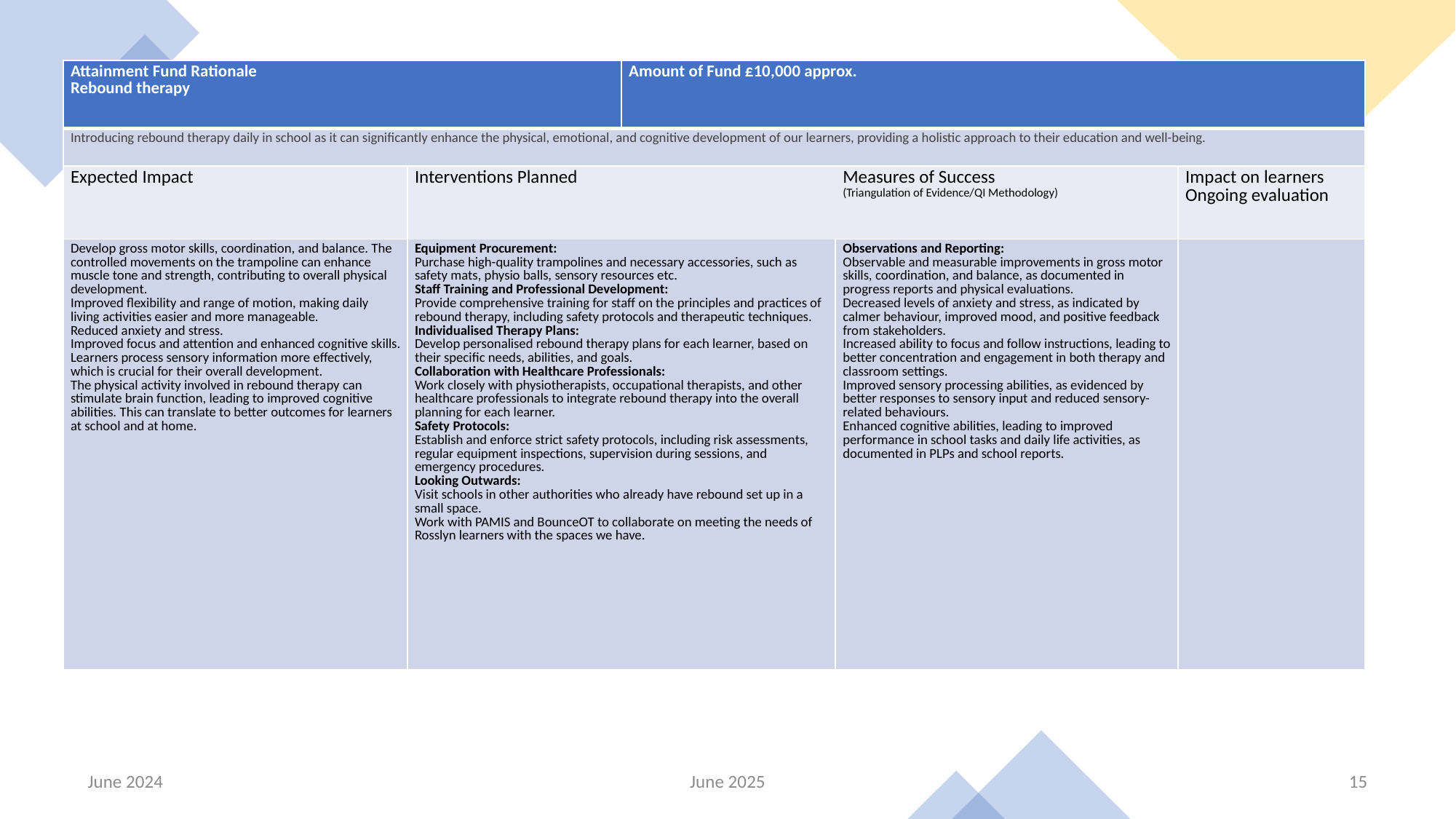

| Attainment Fund Rationale Rebound therapy |  | Amount of Fund £10,000 approx. |  |  |
| --- | --- | --- | --- | --- |
| Introducing rebound therapy daily in school as it can significantly enhance the physical, emotional, and cognitive development of our learners, providing a holistic approach to their education and well-being. |  |  |  |  |
| Expected Impact | Interventions Planned | Measures of Success (Triangulation of Evidence/QI Methodology) | Measures of Success (Triangulation of Evidence/QI Methodology) | Impact on learners Ongoing evaluation |
| Develop gross motor skills, coordination, and balance. The controlled movements on the trampoline can enhance muscle tone and strength, contributing to overall physical development. Improved flexibility and range of motion, making daily living activities easier and more manageable. Reduced anxiety and stress. Improved focus and attention and enhanced cognitive skills. Learners process sensory information more effectively, which is crucial for their overall development. The physical activity involved in rebound therapy can stimulate brain function, leading to improved cognitive abilities. This can translate to better outcomes for learners at school and at home. | Equipment Procurement: Purchase high-quality trampolines and necessary accessories, such as safety mats, physio balls, sensory resources etc. Staff Training and Professional Development: Provide comprehensive training for staff on the principles and practices of rebound therapy, including safety protocols and therapeutic techniques. Individualised Therapy Plans: Develop personalised rebound therapy plans for each learner, based on their specific needs, abilities, and goals. Collaboration with Healthcare Professionals: Work closely with physiotherapists, occupational therapists, and other healthcare professionals to integrate rebound therapy into the overall planning for each learner. Safety Protocols: Establish and enforce strict safety protocols, including risk assessments, regular equipment inspections, supervision during sessions, and emergency procedures. Looking Outwards: Visit schools in other authorities who already have rebound set up in a small space. Work with PAMIS and BounceOT to collaborate on meeting the needs of Rosslyn learners with the spaces we have. |  | Observations and Reporting: Observable and measurable improvements in gross motor skills, coordination, and balance, as documented in progress reports and physical evaluations. Decreased levels of anxiety and stress, as indicated by calmer behaviour, improved mood, and positive feedback from stakeholders. Increased ability to focus and follow instructions, leading to better concentration and engagement in both therapy and classroom settings. Improved sensory processing abilities, as evidenced by better responses to sensory input and reduced sensory-related behaviours. Enhanced cognitive abilities, leading to improved performance in school tasks and daily life activities, as documented in PLPs and school reports. |  |

June 2024
June 2025
15